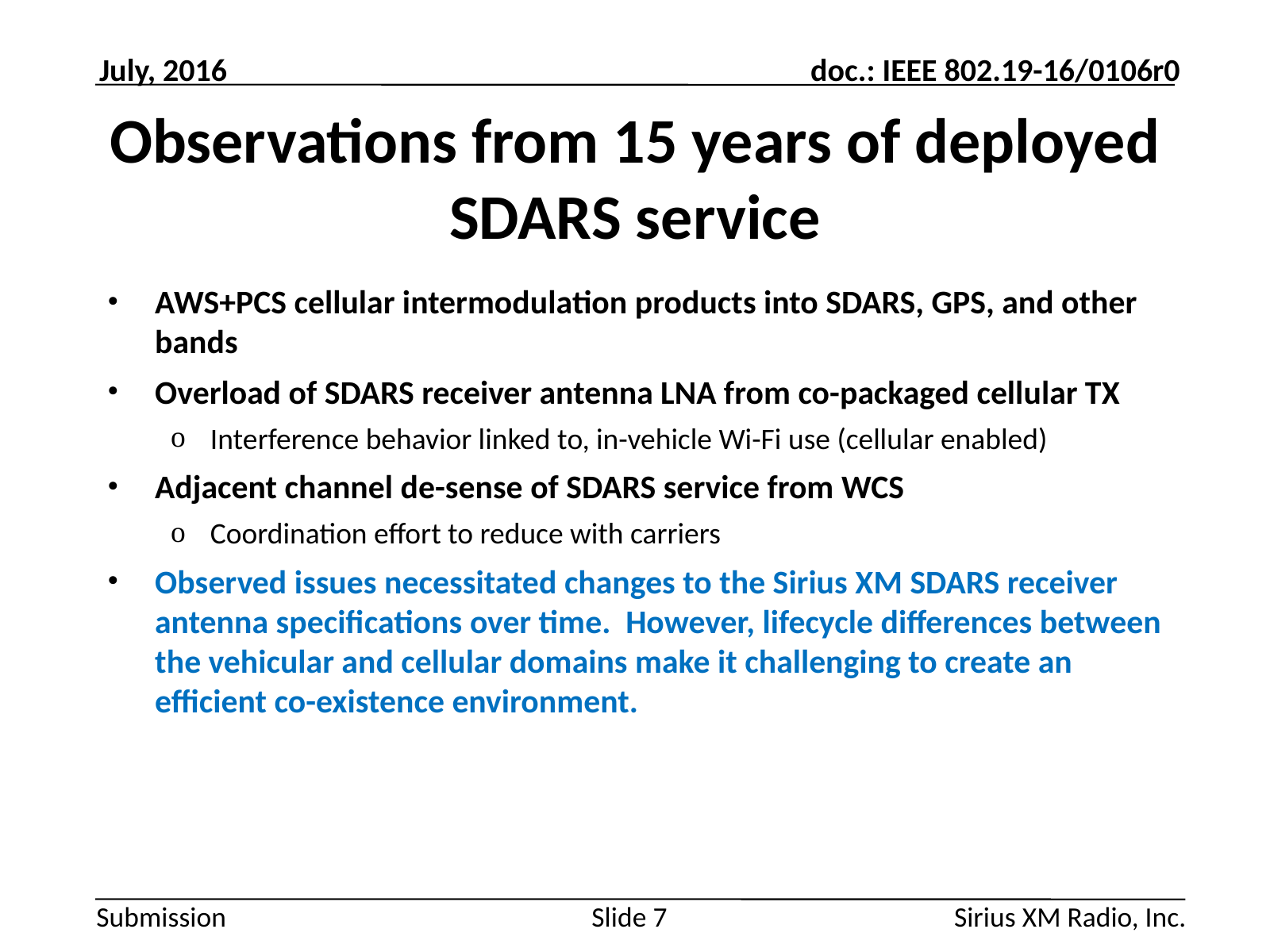

July, 2016
# Observations from 15 years of deployed SDARS service
AWS+PCS cellular intermodulation products into SDARS, GPS, and other bands
Overload of SDARS receiver antenna LNA from co-packaged cellular TX
Interference behavior linked to, in-vehicle Wi-Fi use (cellular enabled)
Adjacent channel de-sense of SDARS service from WCS
Coordination effort to reduce with carriers
Observed issues necessitated changes to the Sirius XM SDARS receiver antenna specifications over time.  However, lifecycle differences between the vehicular and cellular domains make it challenging to create an efficient co-existence environment.

Sirius XM Radio, Inc.
Slide 7